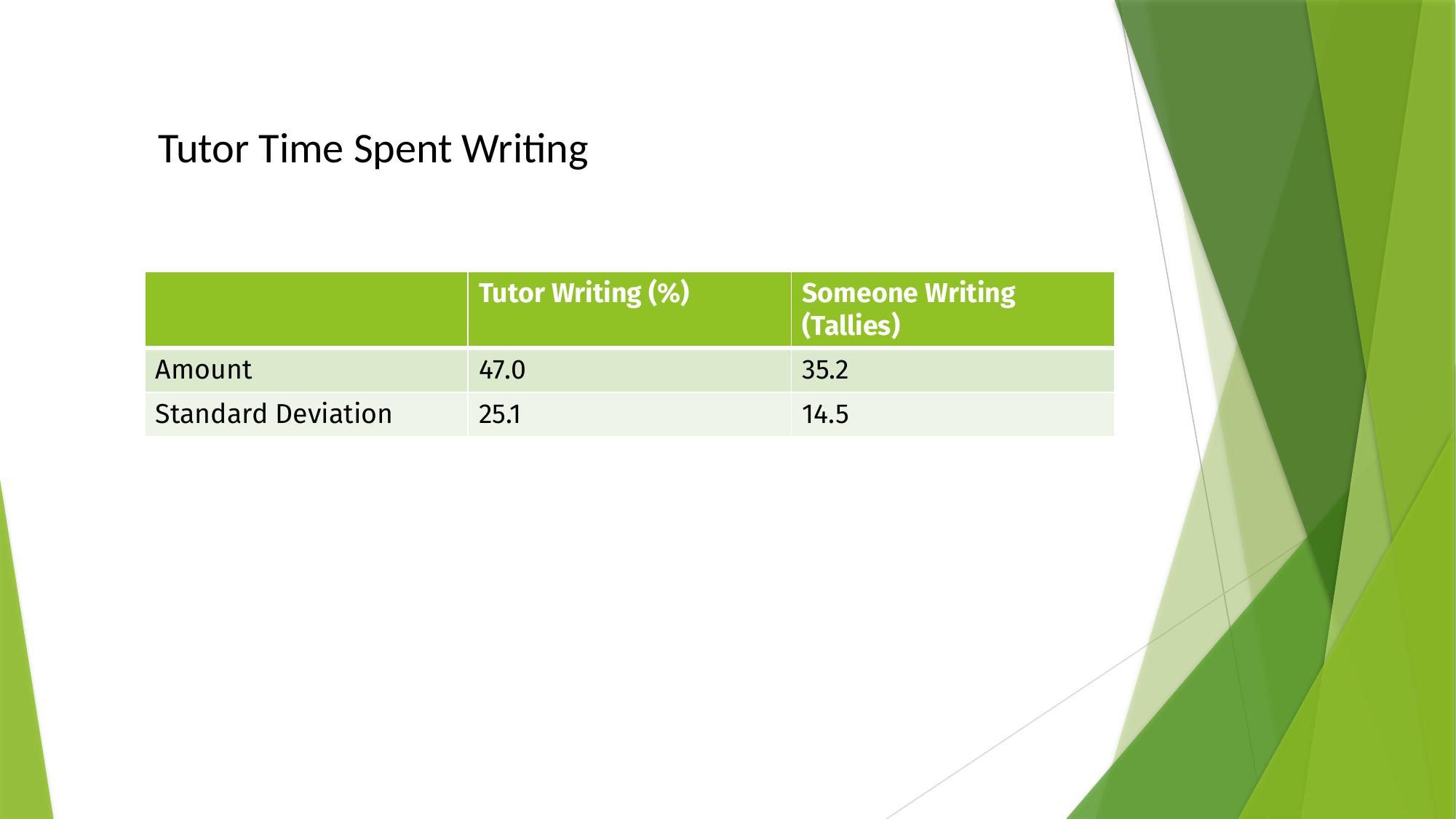

Tutor Time Spent Writing
|  | Tutor Writing (%) | Someone Writing (Tallies) |
| --- | --- | --- |
| Amount | 47.0 | 35.2 |
| Standard Deviation | 25.1 | 14.5 |